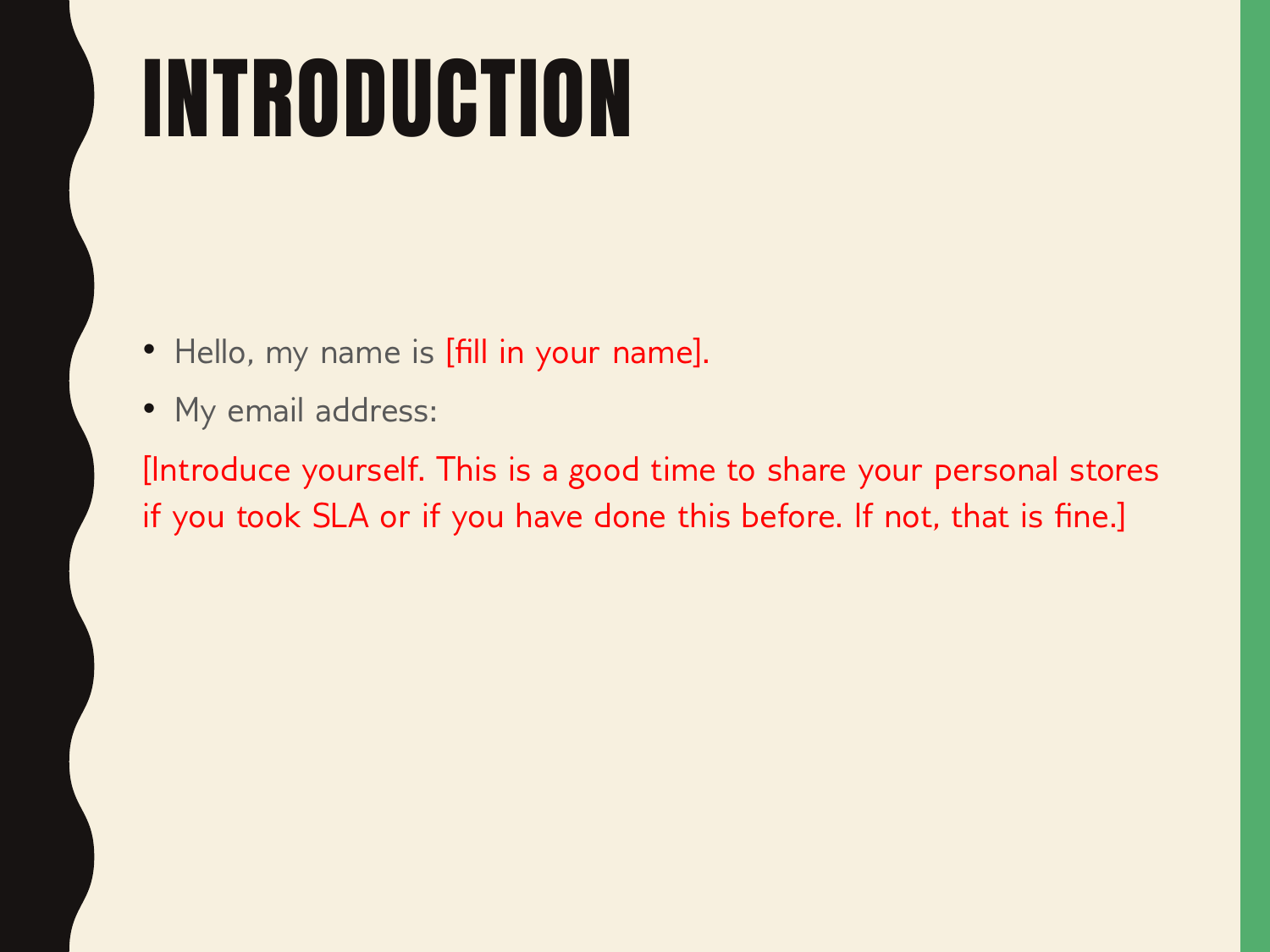

# Introduction
Hello, my name is [fill in your name].
My email address:
[Introduce yourself. This is a good time to share your personal stores if you took SLA or if you have done this before. If not, that is fine.]